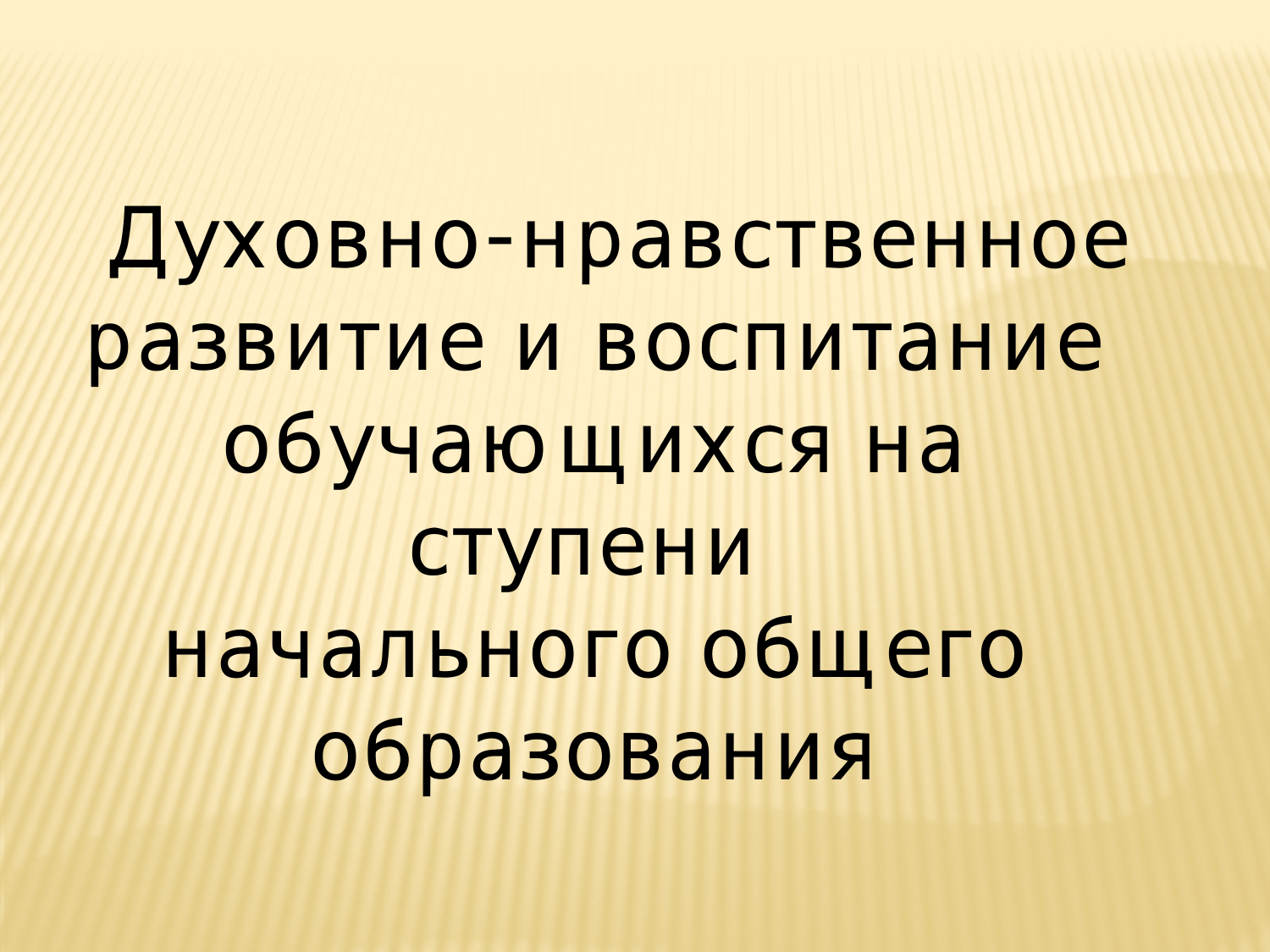

Духовно-нравственное развитие и воспитание
обучающихся на ступени
начального общего образования